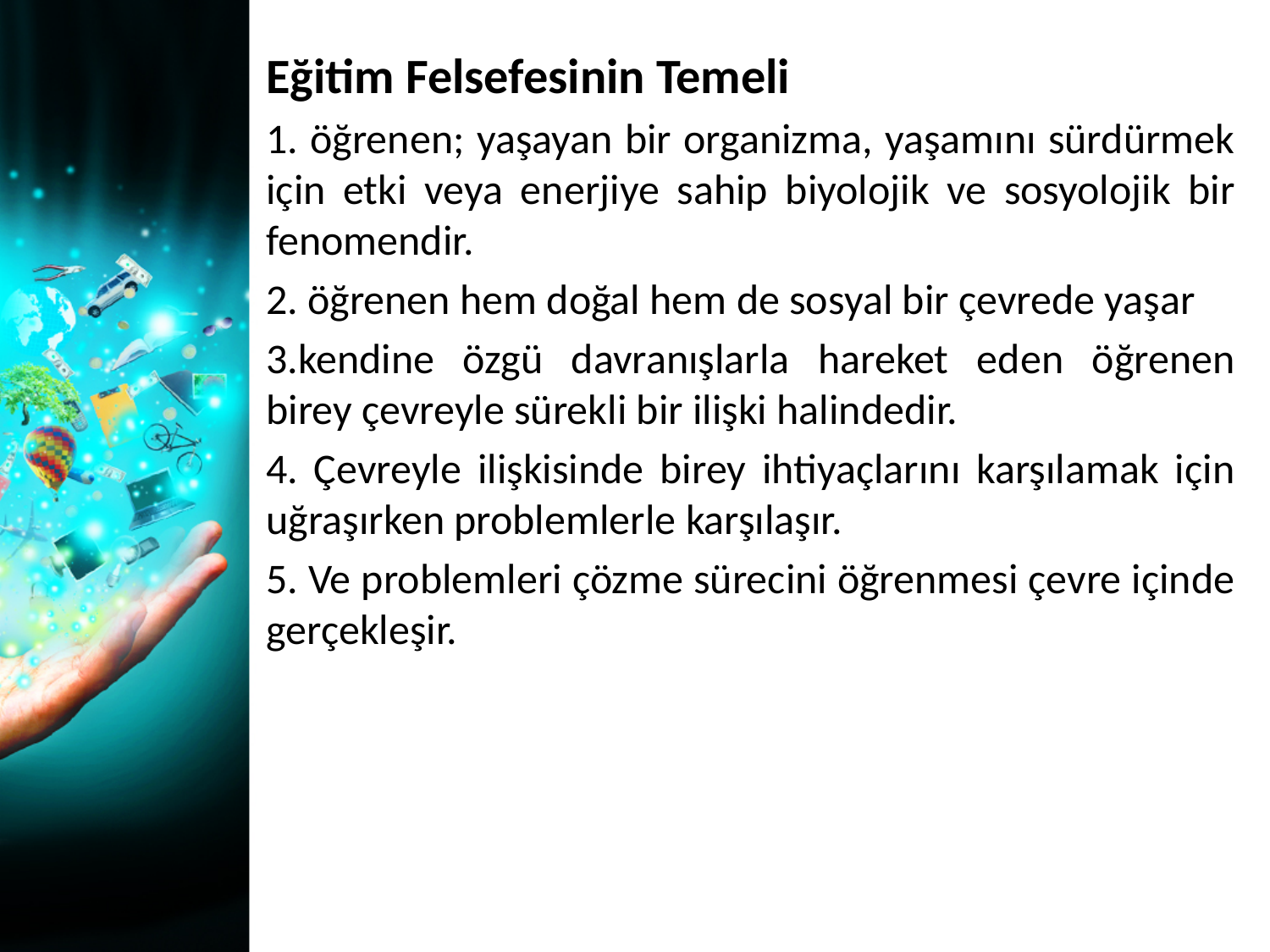

Eğitim Felsefesinin Temeli
1. öğrenen; yaşayan bir organizma, yaşamını sürdürmek için etki veya enerjiye sahip biyolojik ve sosyolojik bir fenomendir.
2. öğrenen hem doğal hem de sosyal bir çevrede yaşar
3.kendine özgü davranışlarla hareket eden öğrenen birey çevreyle sürekli bir ilişki halindedir.
4. Çevreyle ilişkisinde birey ihtiyaçlarını karşılamak için uğraşırken problemlerle karşılaşır.
5. Ve problemleri çözme sürecini öğrenmesi çevre içinde gerçekleşir.